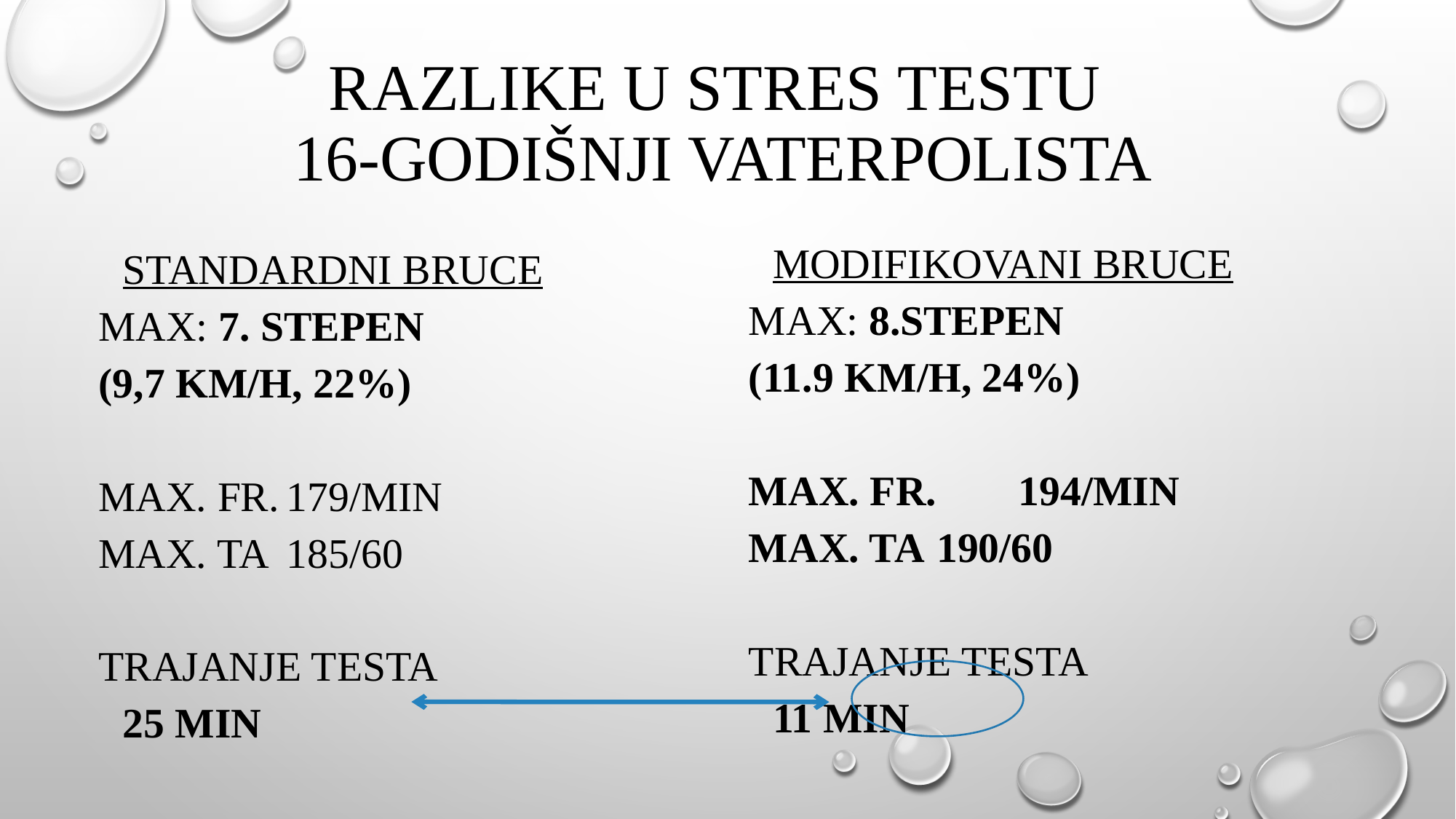

Razlike u stres testu
16-godišnji vaterpolista
	modifikovani Bruce
Max: 8.stepen
(11.9 km/h, 24%)

Max. Fr.	194/min
Max. TA	190/60

Trajanje testa
		11 min

	Standardni Bruce
Max: 7. stepen
(9,7 km/h, 22%)

Max. Fr.	179/min
Max. TA	185/60

Trajanje testa
		25 min